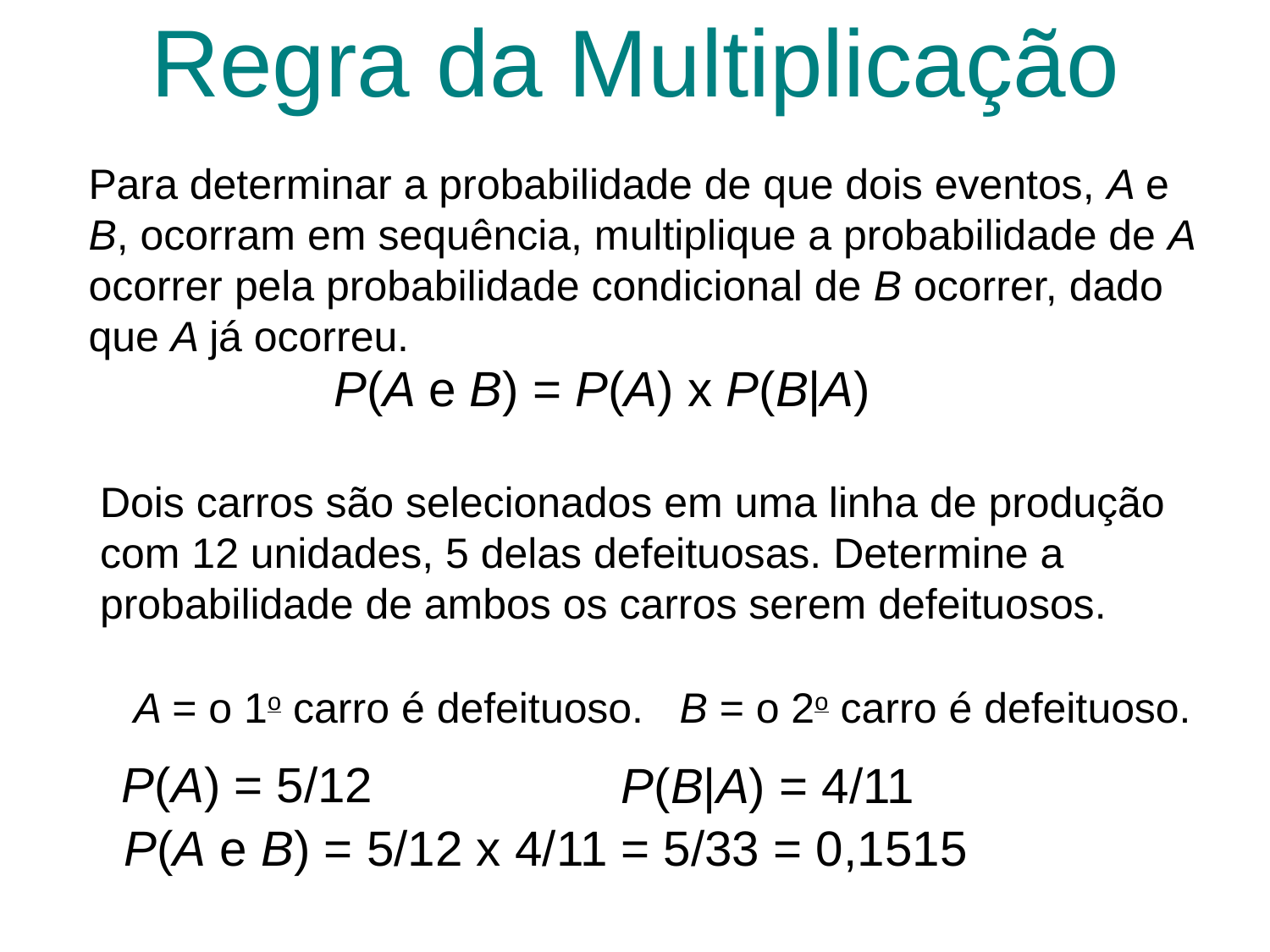

Regra da Multiplicação
Para determinar a probabilidade de que dois eventos, A e B, ocorram em sequência, multiplique a probabilidade de A ocorrer pela probabilidade condicional de B ocorrer, dado que A já ocorreu.
P(A e B) = P(A) x P(B|A)
Dois carros são selecionados em uma linha de produção com 12 unidades, 5 delas defeituosas. Determine a probabilidade de ambos os carros serem defeituosos.
A = o 1o carro é defeituoso.   B = o 2o carro é defeituoso.
P(A) = 5/12
P(B|A) = 4/11
P(A e B) = 5/12 x 4/11 = 5/33 = 0,1515